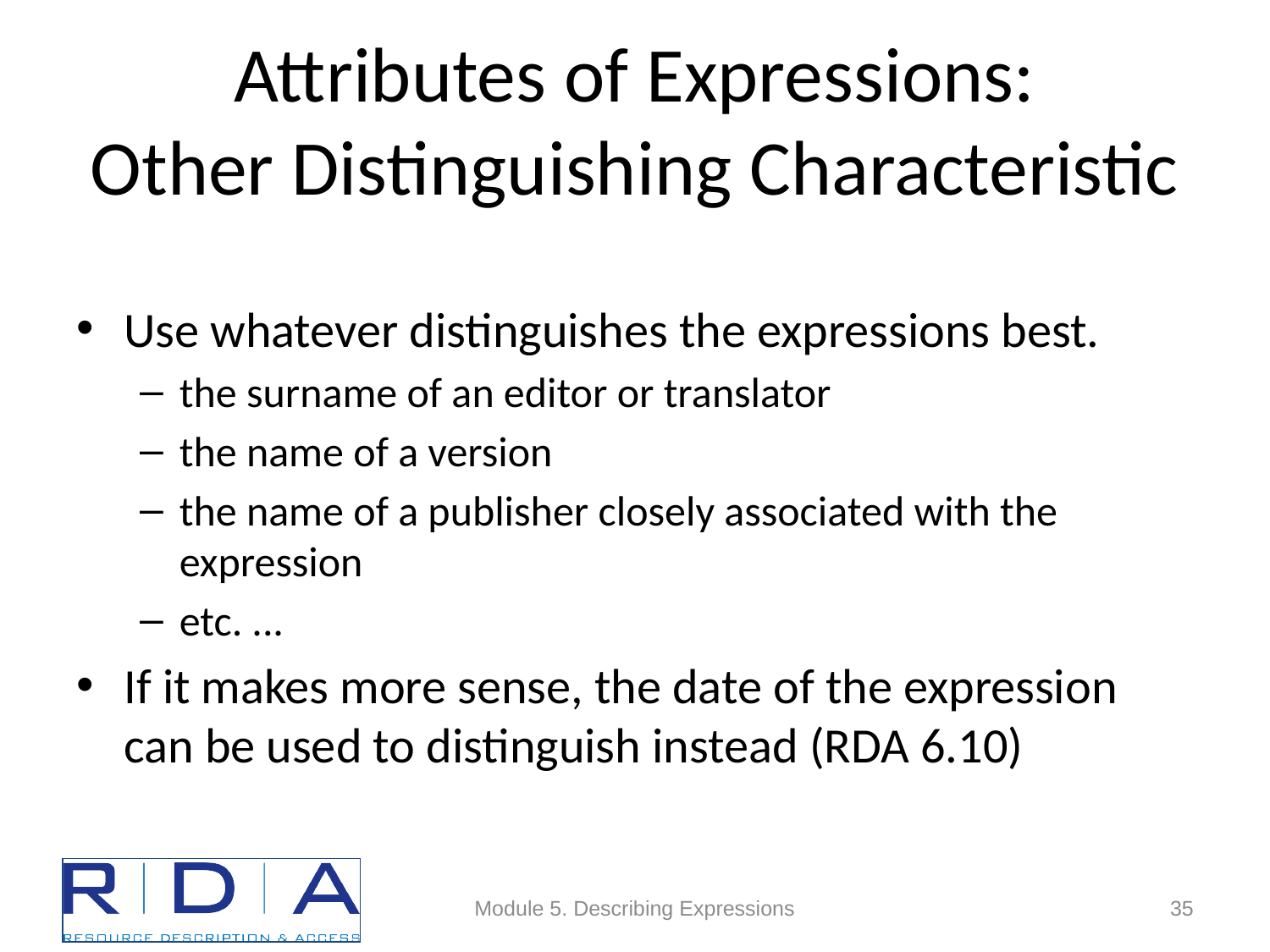

# Attributes of Expressions: Other Distinguishing Characteristic

Use whatever distinguishes the expressions best.
the surname of an editor or translator
the name of a version
the name of a publisher closely associated with the expression
etc. ...
If it makes more sense, the date of the expression can be used to distinguish instead (RDA 6.10)
Module 5. Describing Expressions
35